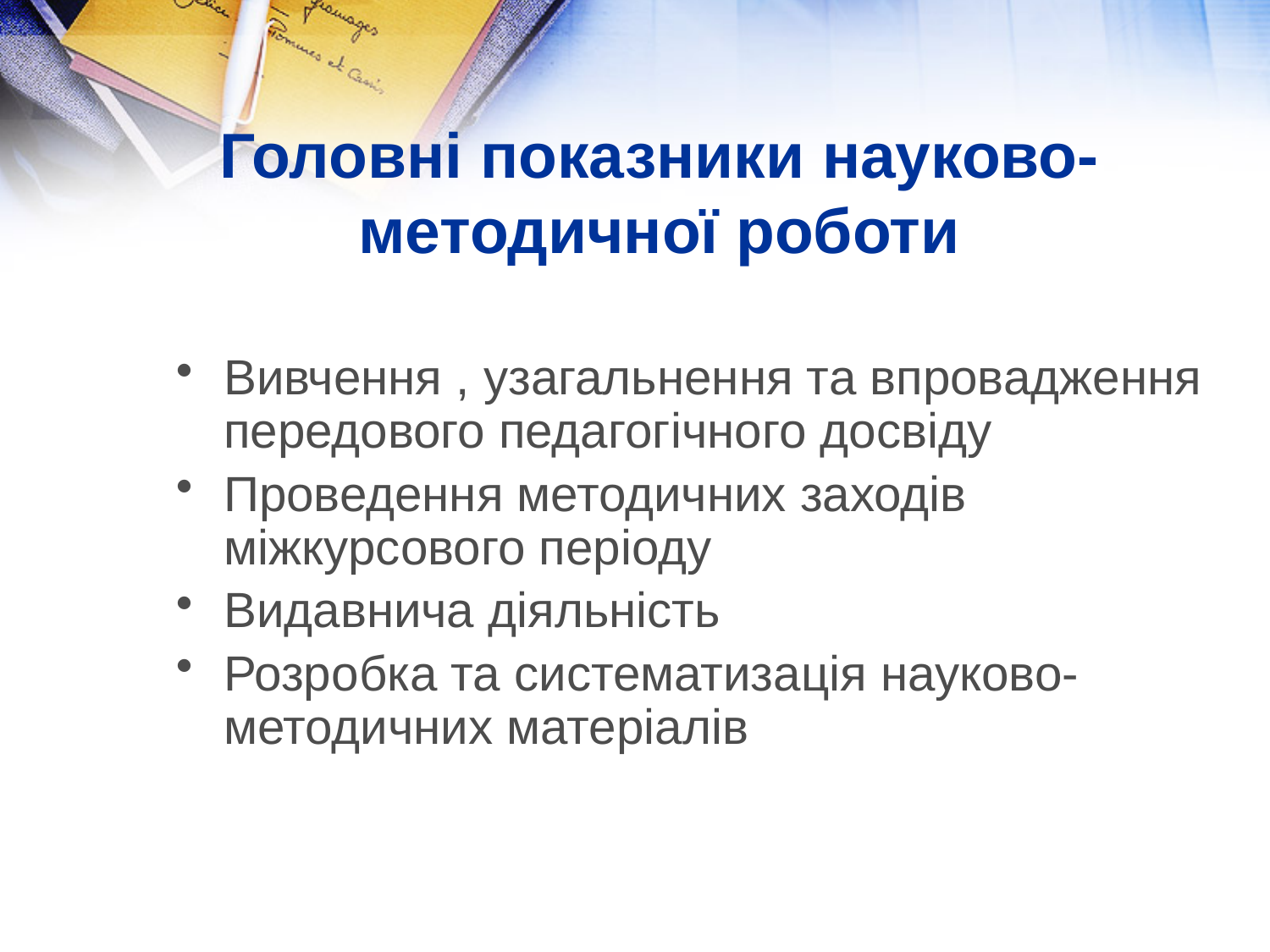

# Головні показники науково-методичної роботи
Вивчення , узагальнення та впровадження передового педагогічного досвіду
Проведення методичних заходів міжкурсового періоду
Видавнича діяльність
Розробка та систематизація науково-методичних матеріалів